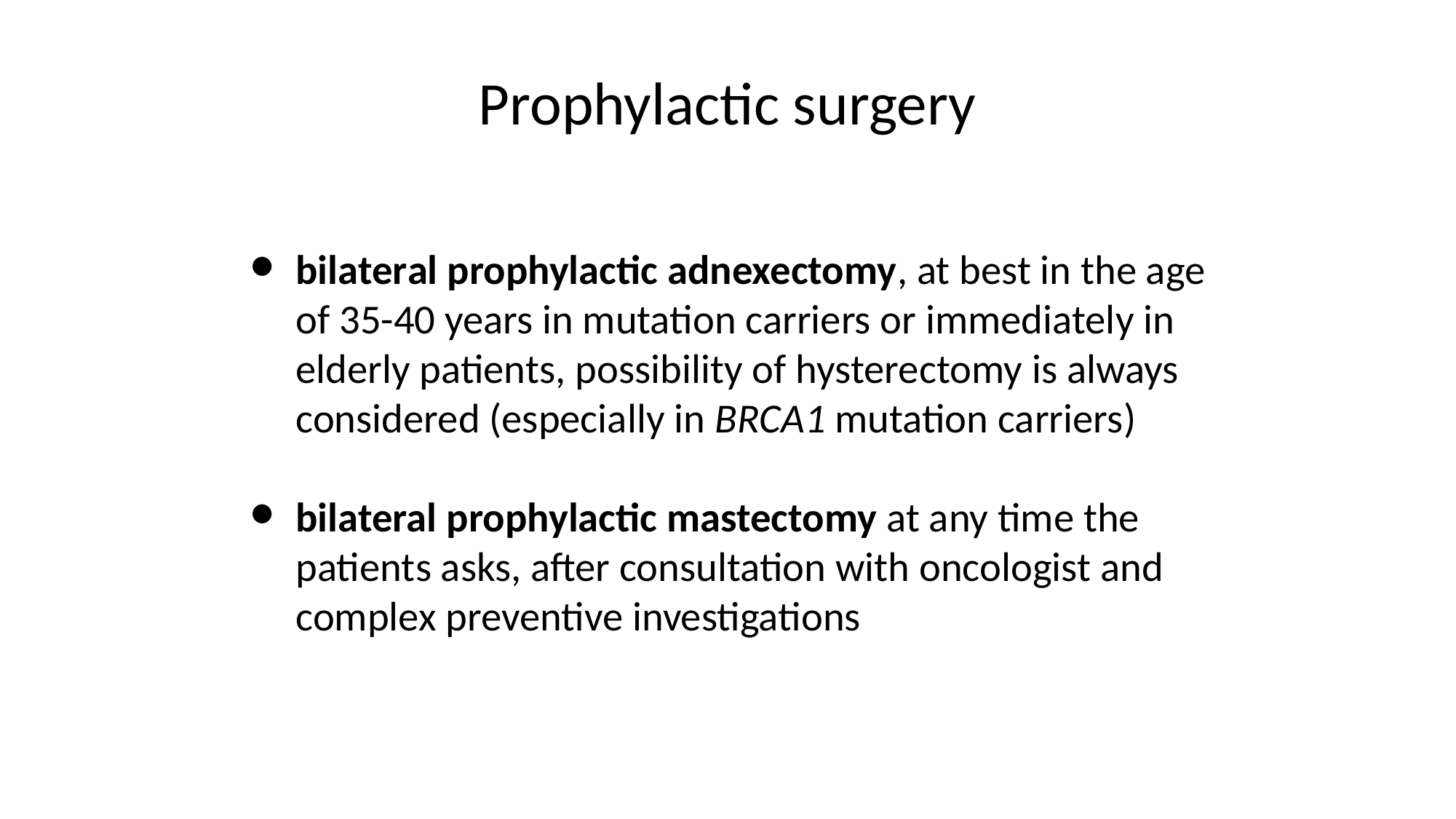

Prophylactic surgery
bilateral prophylactic adnexectomy, at best in the age of 35-40 years in mutation carriers or immediately in elderly patients, possibility of hysterectomy is always considered (especially in BRCA1 mutation carriers)

bilateral prophylactic mastectomy at any time the patients asks, after consultation with oncologist and complex preventive investigations